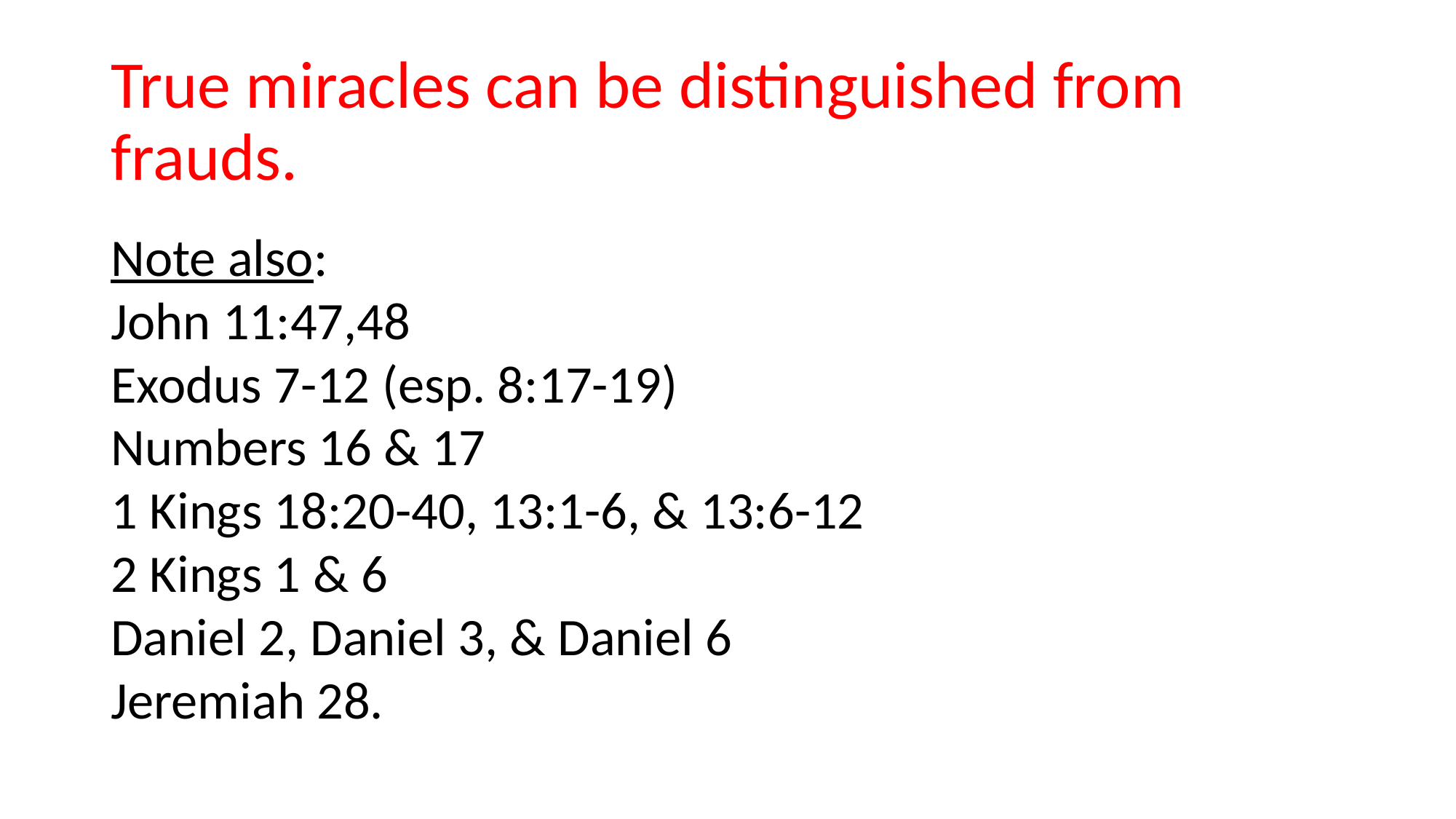

# True miracles can be distinguished from frauds.
Note also:
John 11:47,48
Exodus 7-12 (esp. 8:17-19)
Numbers 16 & 17
1 Kings 18:20-40, 13:1-6, & 13:6-12
2 Kings 1 & 6
Daniel 2, Daniel 3, & Daniel 6
Jeremiah 28.